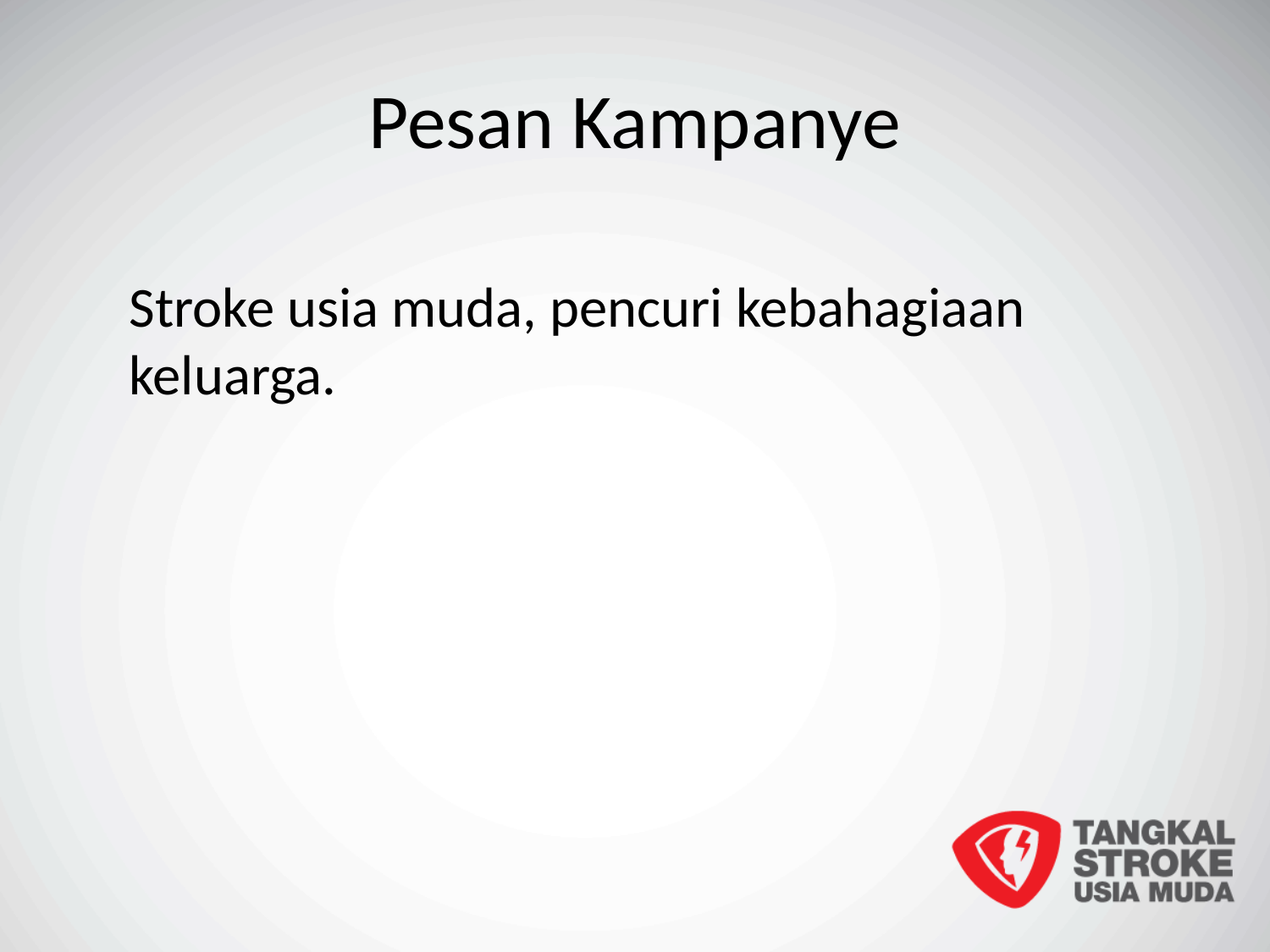

# Pesan Kampanye
Stroke usia muda, pencuri kebahagiaan keluarga.